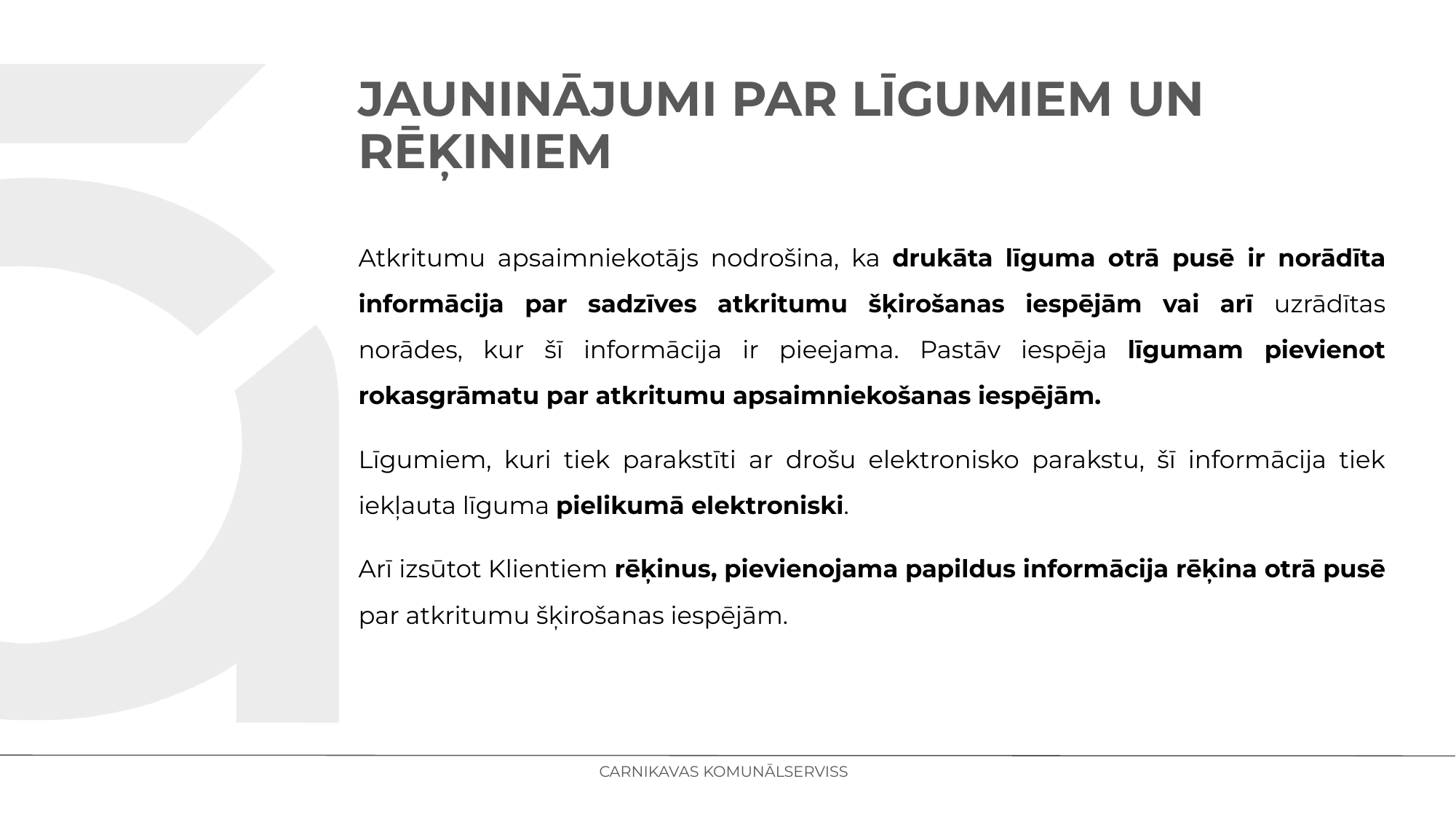

# JAUNINĀJUMI par līgumiem un rēķiniem
Atkritumu apsaimniekotājs nodrošina, ka drukāta līguma otrā pusē ir norādīta informācija par sadzīves atkritumu šķirošanas iespējām vai arī uzrādītas norādes, kur šī informācija ir pieejama. Pastāv iespēja līgumam pievienot rokasgrāmatu par atkritumu apsaimniekošanas iespējām.
Līgumiem, kuri tiek parakstīti ar drošu elektronisko parakstu, šī informācija tiek iekļauta līguma pielikumā elektroniski.
Arī izsūtot Klientiem rēķinus, pievienojama papildus informācija rēķina otrā pusē par atkritumu šķirošanas iespējām.

CARNIKAVAS KOMUNĀLSERVISS